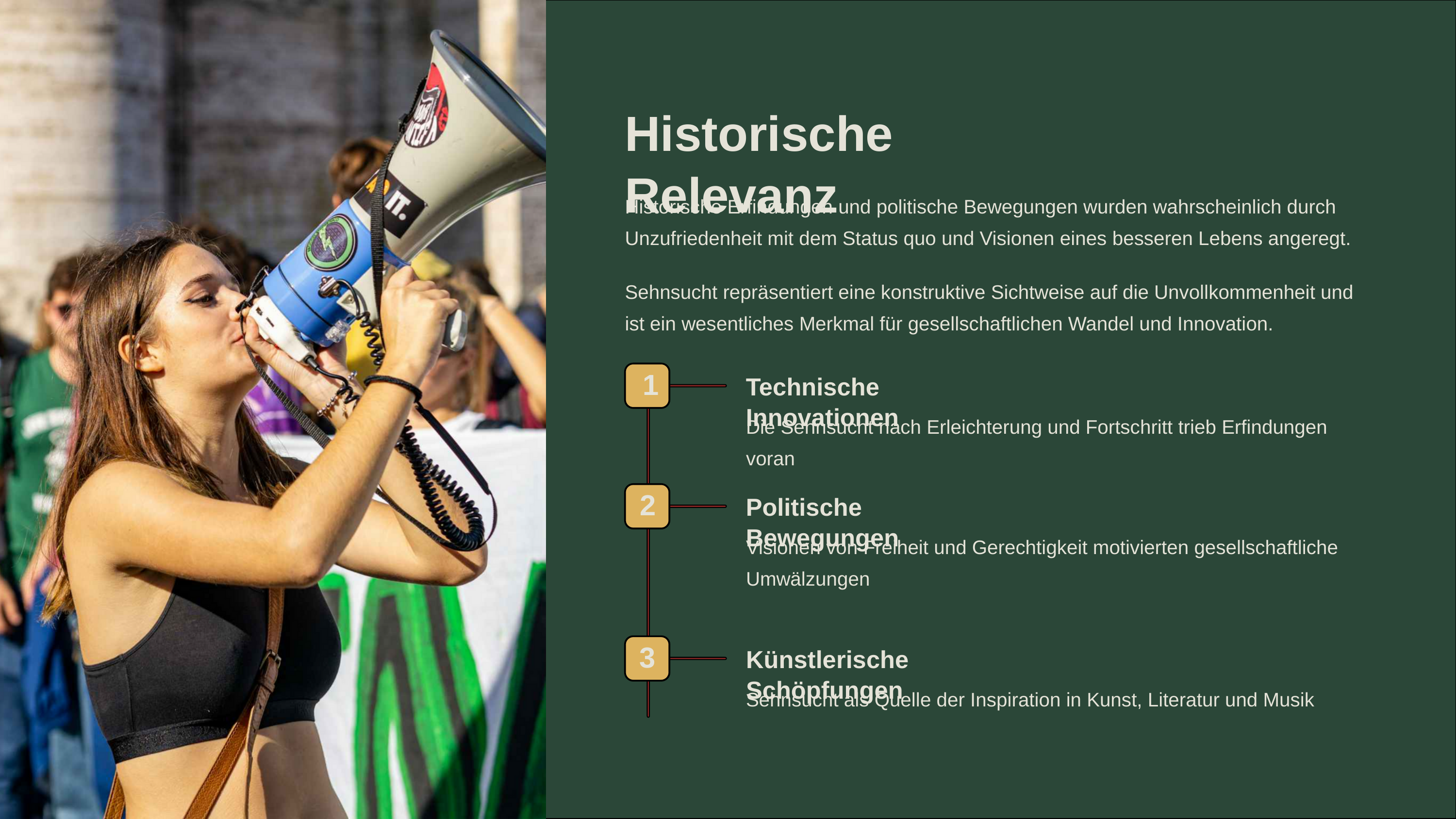

Historische Relevanz
Historische Erfindungen und politische Bewegungen wurden wahrscheinlich durch Unzufriedenheit mit dem Status quo und Visionen eines besseren Lebens angeregt.
Sehnsucht repräsentiert eine konstruktive Sichtweise auf die Unvollkommenheit und ist ein wesentliches Merkmal für gesellschaftlichen Wandel und Innovation.

Technische Innovationen
1

Die Sehnsucht nach Erleichterung und Fortschritt trieb Erfindungen voran

Politische Bewegungen
2

Visionen von Freiheit und Gerechtigkeit motivierten gesellschaftliche Umwälzungen

Künstlerische Schöpfungen
3

Sehnsucht als Quelle der Inspiration in Kunst, Literatur und Musik